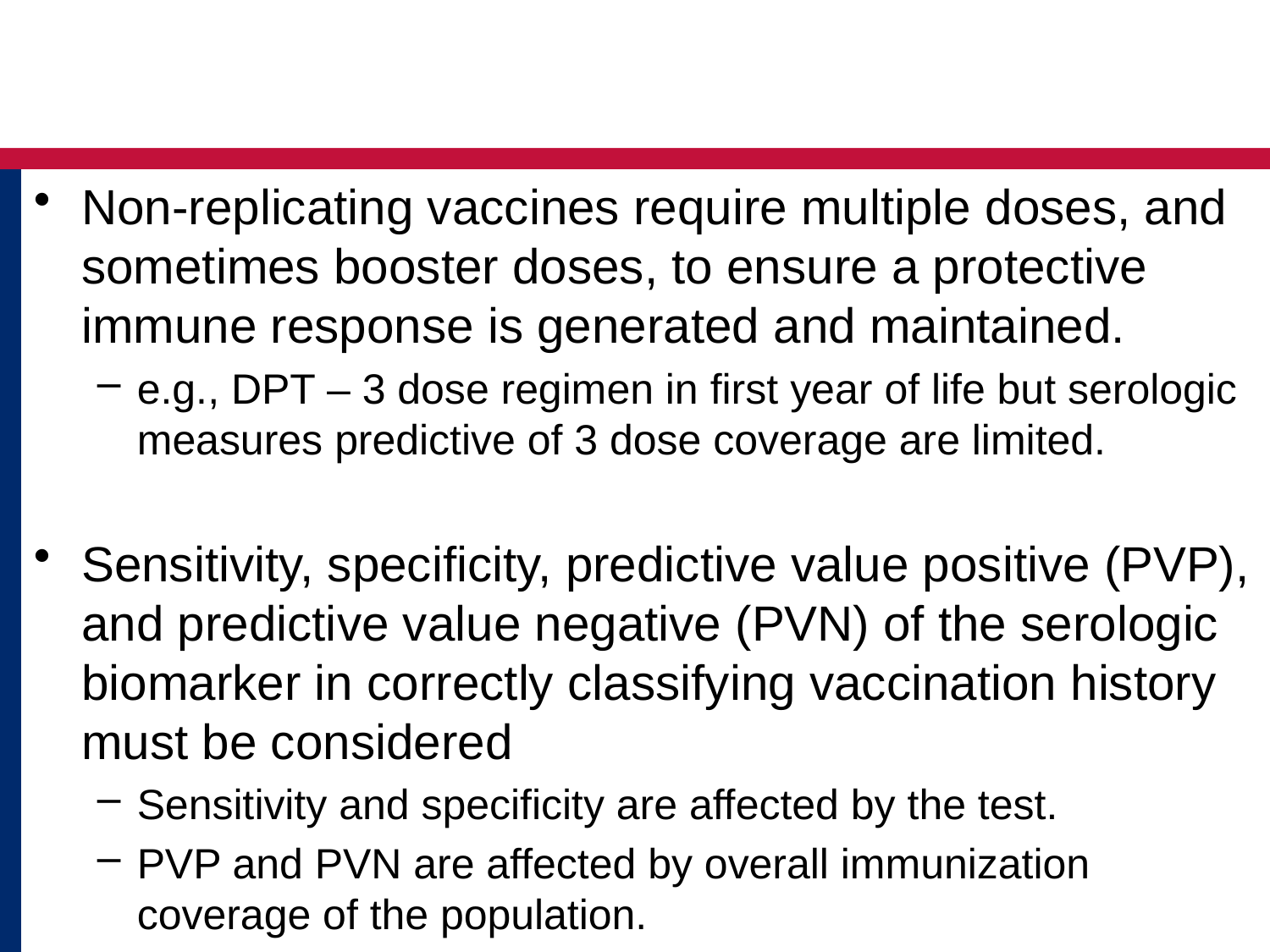

#
Non-replicating vaccines require multiple doses, and sometimes booster doses, to ensure a protective immune response is generated and maintained.
e.g., DPT – 3 dose regimen in first year of life but serologic measures predictive of 3 dose coverage are limited.

Sensitivity, specificity, predictive value positive (PVP), and predictive value negative (PVN) of the serologic biomarker in correctly classifying vaccination history must be considered
Sensitivity and specificity are affected by the test.
PVP and PVN are affected by overall immunization coverage of the population.